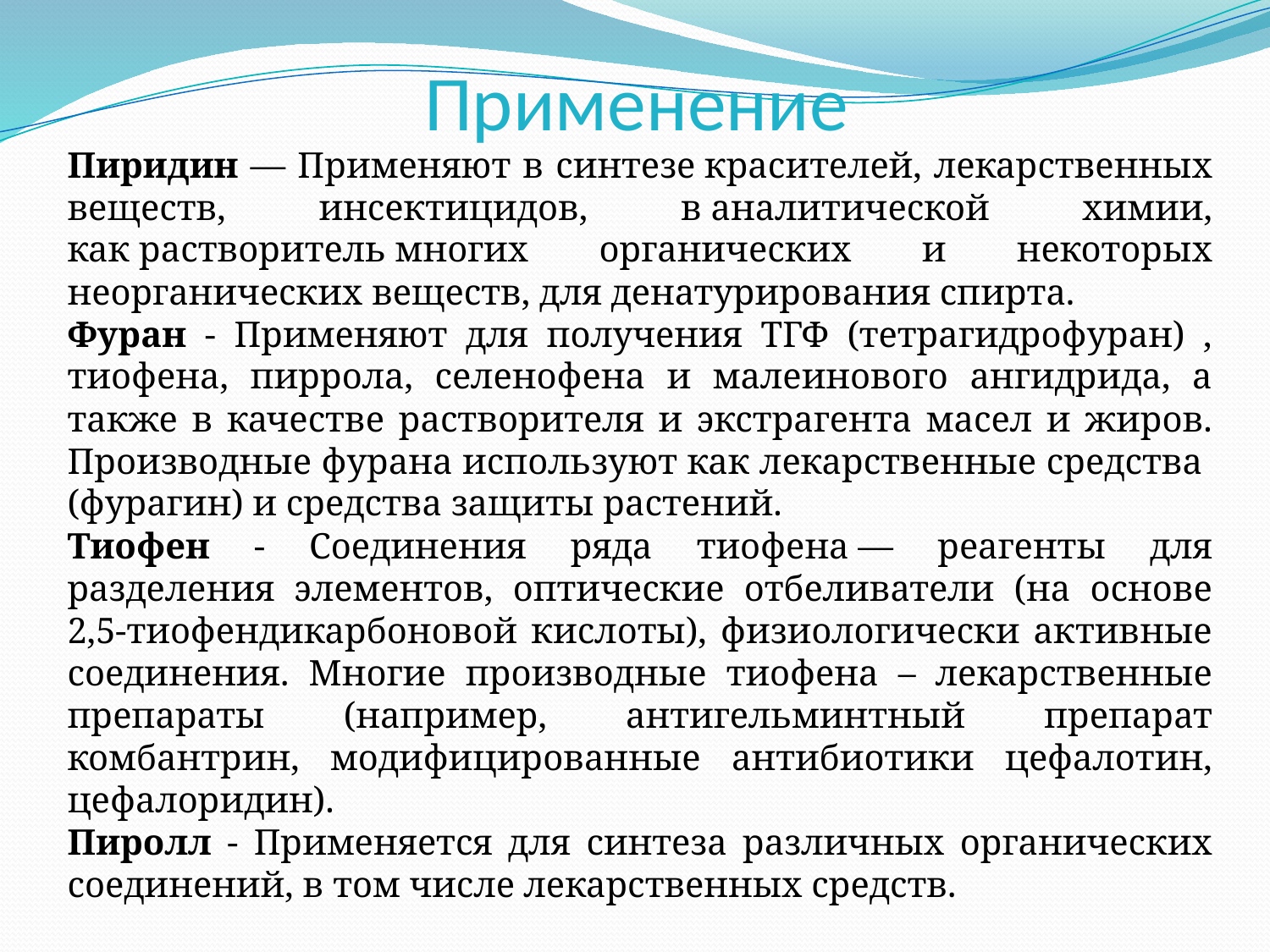

# Применение
Пиридин — Применяют в синтезе красителей, лекарственных веществ, инсектицидов, в аналитической химии, как растворитель многих органических и некоторых неорганических веществ, для денатурирования спирта.
Фуран - Применяют для получения ТГФ (тетрагидрофуран) , тиофена, пиррола, селенофена и малеинового ангидрида, а также в качестве растворителя и экстрагента масел и жиров. Производные фурана используют как лекарственные средства  (фурагин) и средства защиты растений.
Тиофен - Соединения ряда тиофена — реагенты для разделения элементов, оптические отбеливатели (на основе 2,5-тиофендикарбоновой кислоты), физиологически активные соединения. Многие производные тиофена – лекарственные препараты (например, антигельминтный препарат комбантрин, модифицированные антибиотики цефалотин, цефалоридин).
Пиролл - Применяется для синтеза различных органических соединений, в том числе лекарственных средств.